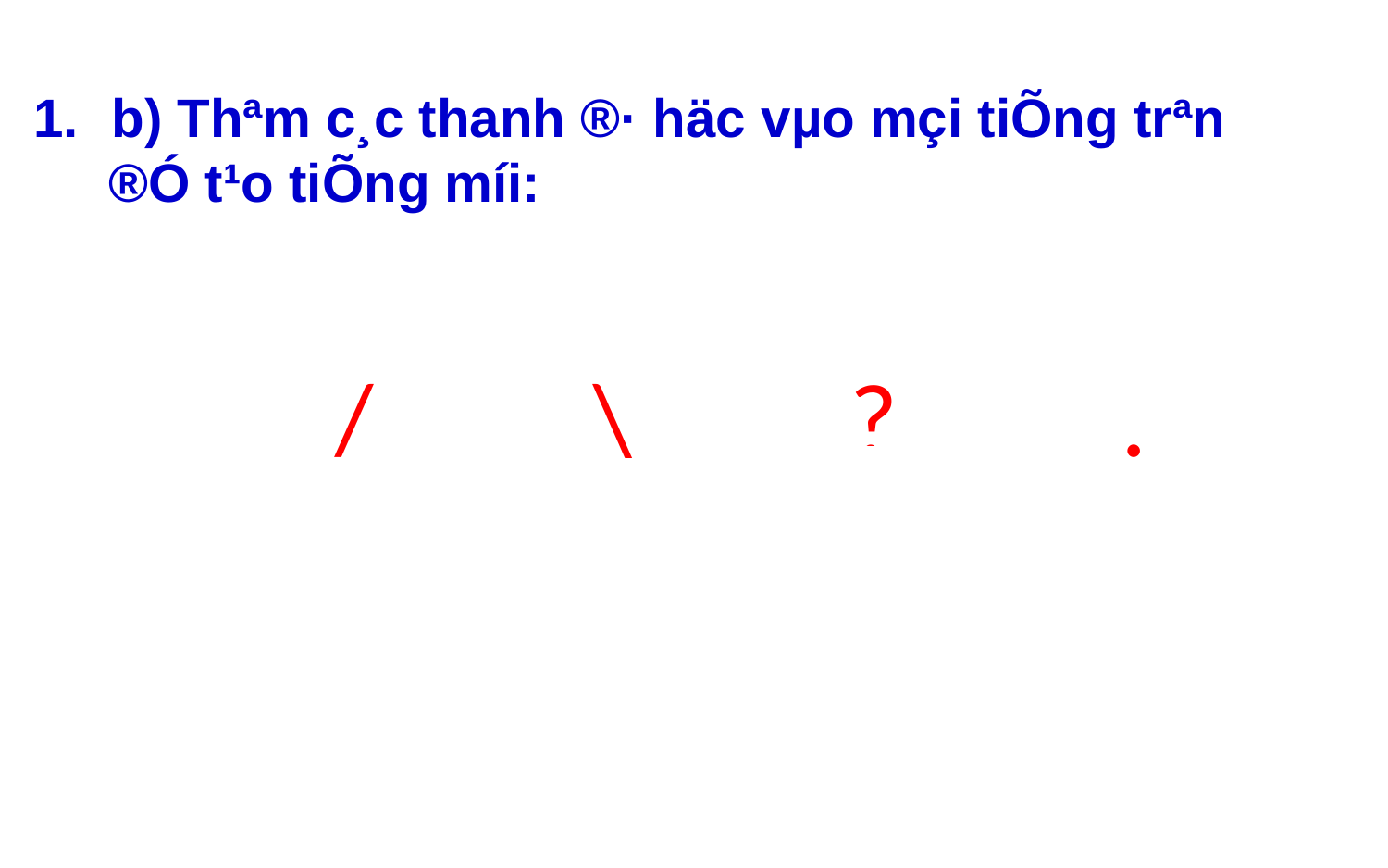

b) Thªm c¸c thanh ®· häc vµo mçi tiÕng trªn
     ®Ó t¹o tiÕng míi:
| / | \ | ? | . |
| --- | --- | --- | --- |